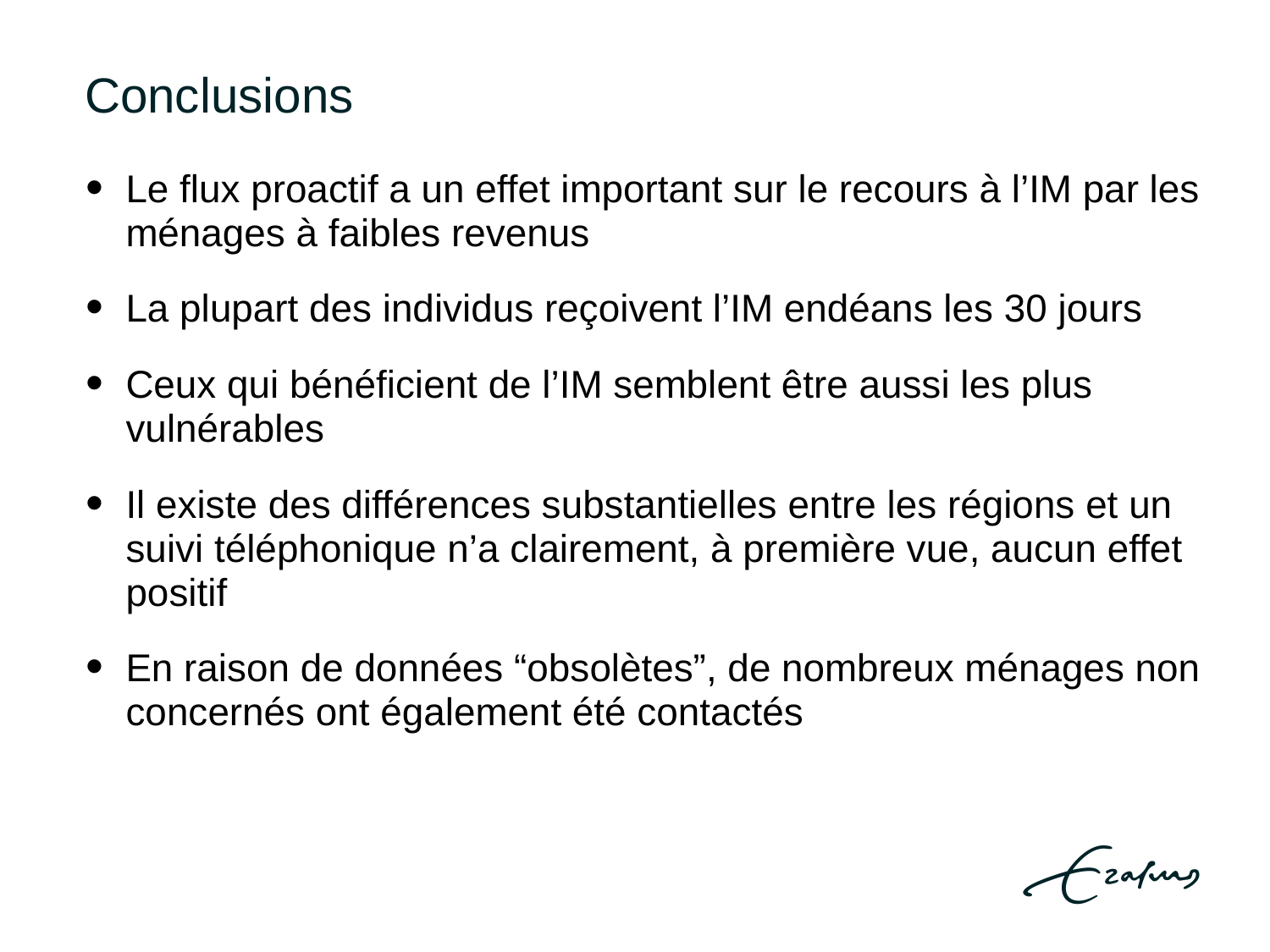

# Conclusions
Le flux proactif a un effet important sur le recours à l’IM par les ménages à faibles revenus
La plupart des individus reçoivent l’IM endéans les 30 jours
Ceux qui bénéficient de l’IM semblent être aussi les plus vulnérables
Il existe des différences substantielles entre les régions et un suivi téléphonique n’a clairement, à première vue, aucun effet positif
En raison de données “obsolètes”, de nombreux ménages non concernés ont également été contactés